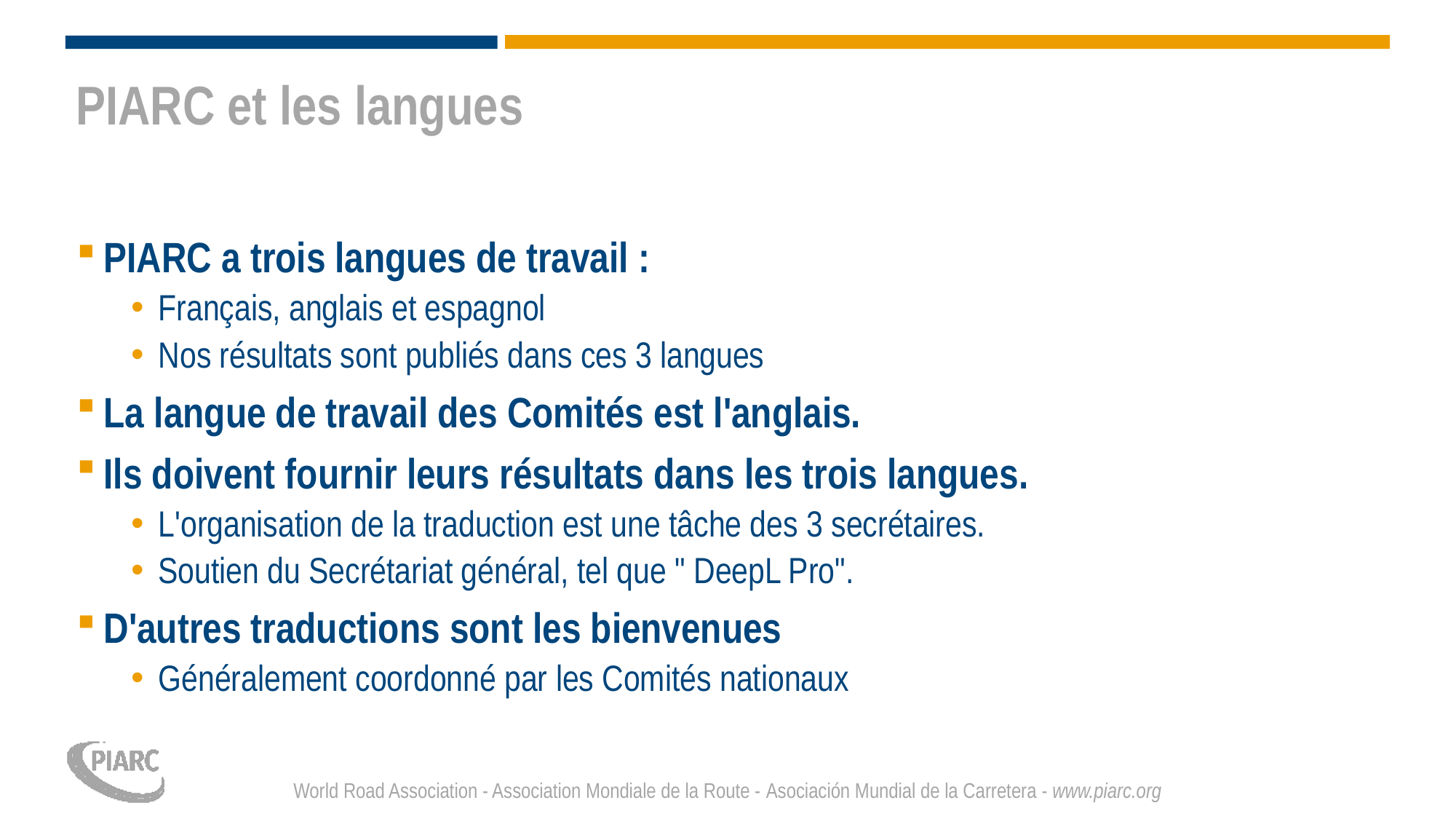

# PIARC et les langues
PIARC a trois langues de travail :
Français, anglais et espagnol
Nos résultats sont publiés dans ces 3 langues
La langue de travail des Comités est l'anglais.
Ils doivent fournir leurs résultats dans les trois langues.
L'organisation de la traduction est une tâche des 3 secrétaires.
Soutien du Secrétariat général, tel que " DeepL Pro".
D'autres traductions sont les bienvenues
Généralement coordonné par les Comités nationaux